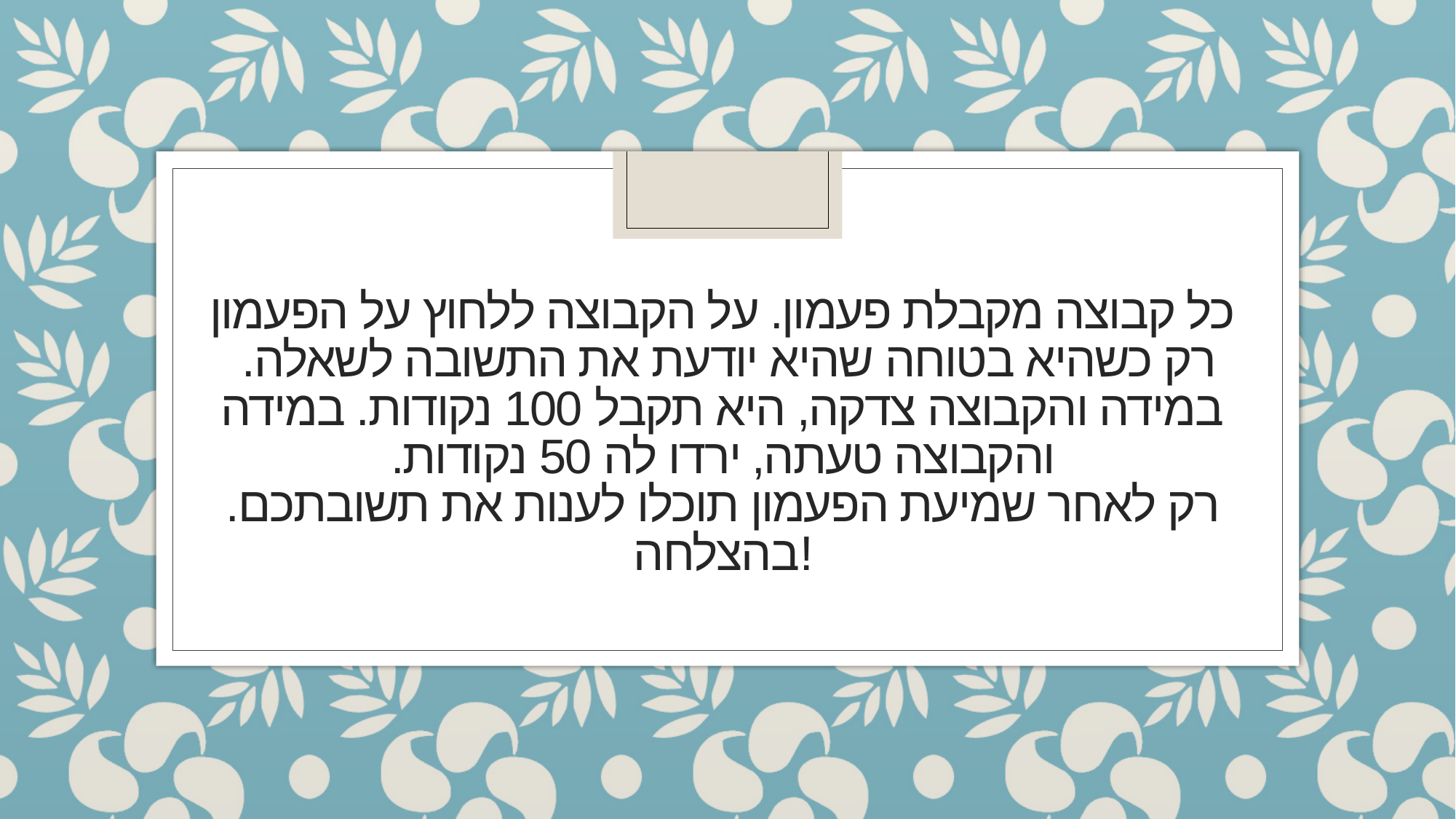

# כל קבוצה מקבלת פעמון. על הקבוצה ללחוץ על הפעמון רק כשהיא בטוחה שהיא יודעת את התשובה לשאלה. במידה והקבוצה צדקה, היא תקבל 100 נקודות. במידה והקבוצה טעתה, ירדו לה 50 נקודות. רק לאחר שמיעת הפעמון תוכלו לענות את תשובתכם. בהצלחה!